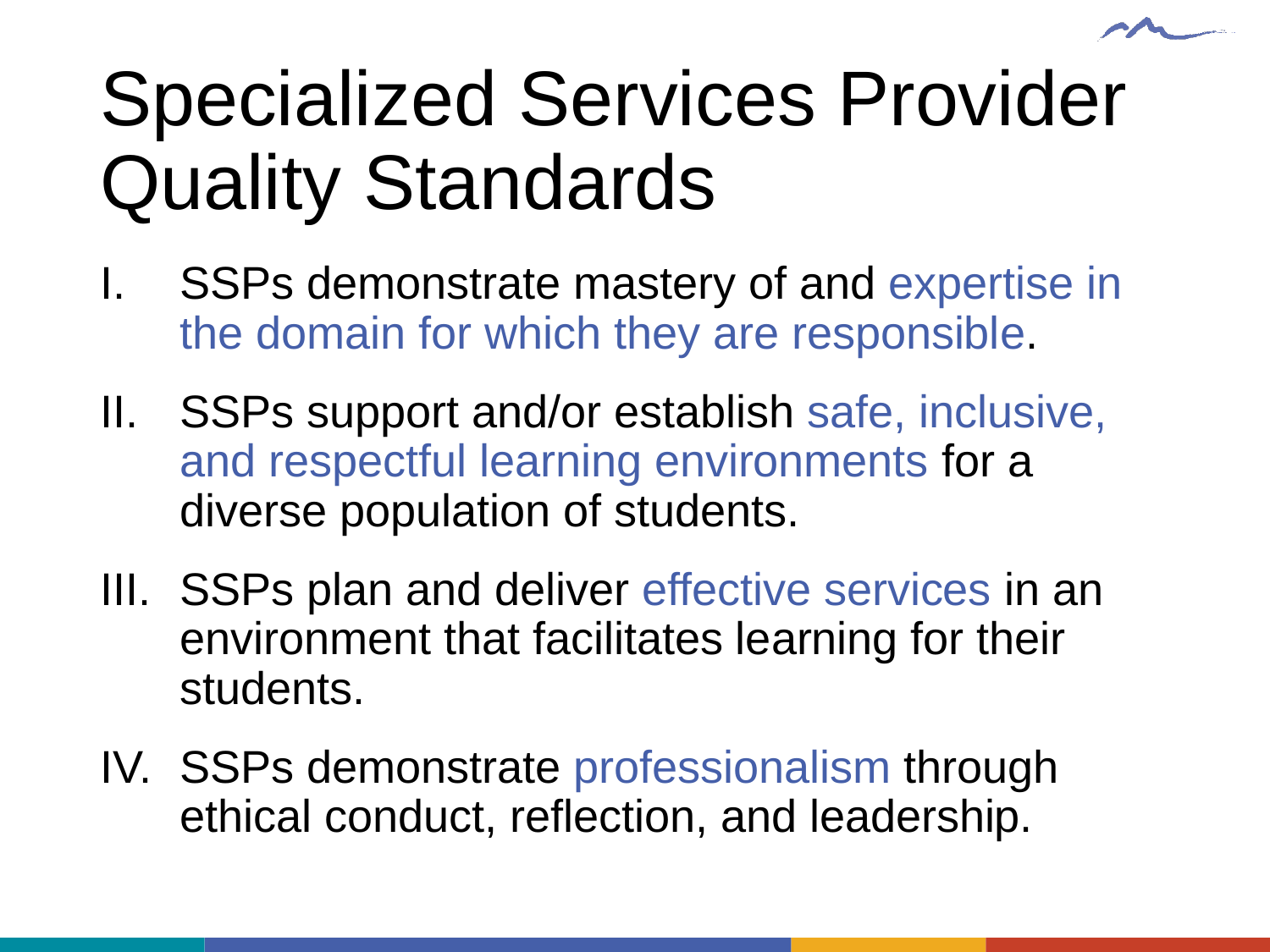

# Specialized Services Provider Quality Standards
SSPs demonstrate mastery of and expertise in the domain for which they are responsible.
SSPs support and/or establish safe, inclusive, and respectful learning environments for a diverse population of students.
SSPs plan and deliver effective services in an environment that facilitates learning for their students.
SSPs demonstrate professionalism through ethical conduct, reflection, and leadership.